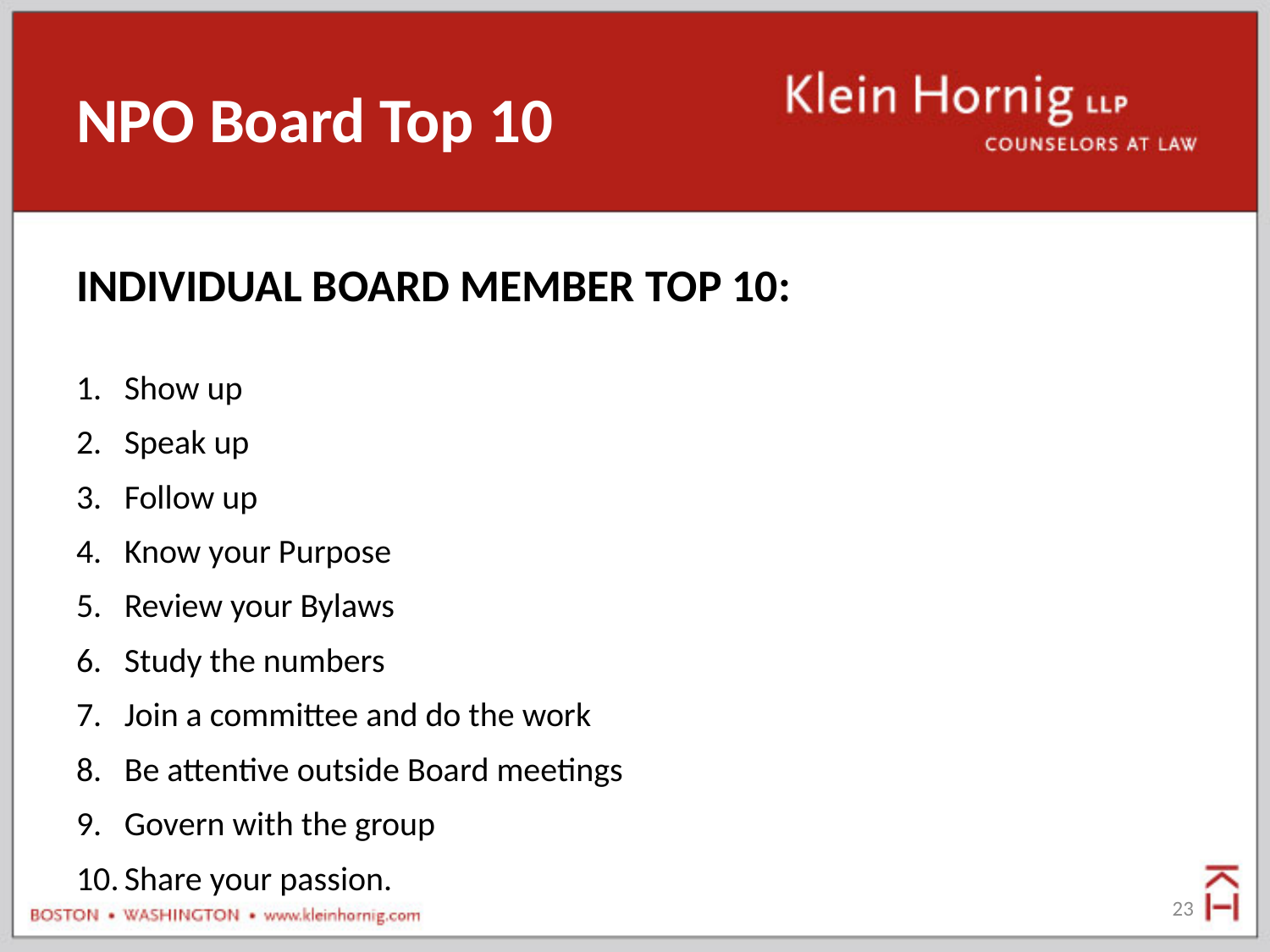

# NPO Board Top 10
INDIVIDUAL BOARD MEMBER TOP 10:

Show up
Speak up
Follow up
Know your Purpose
Review your Bylaws
Study the numbers
Join a committee and do the work
Be attentive outside Board meetings
Govern with the group
Share your passion.

23